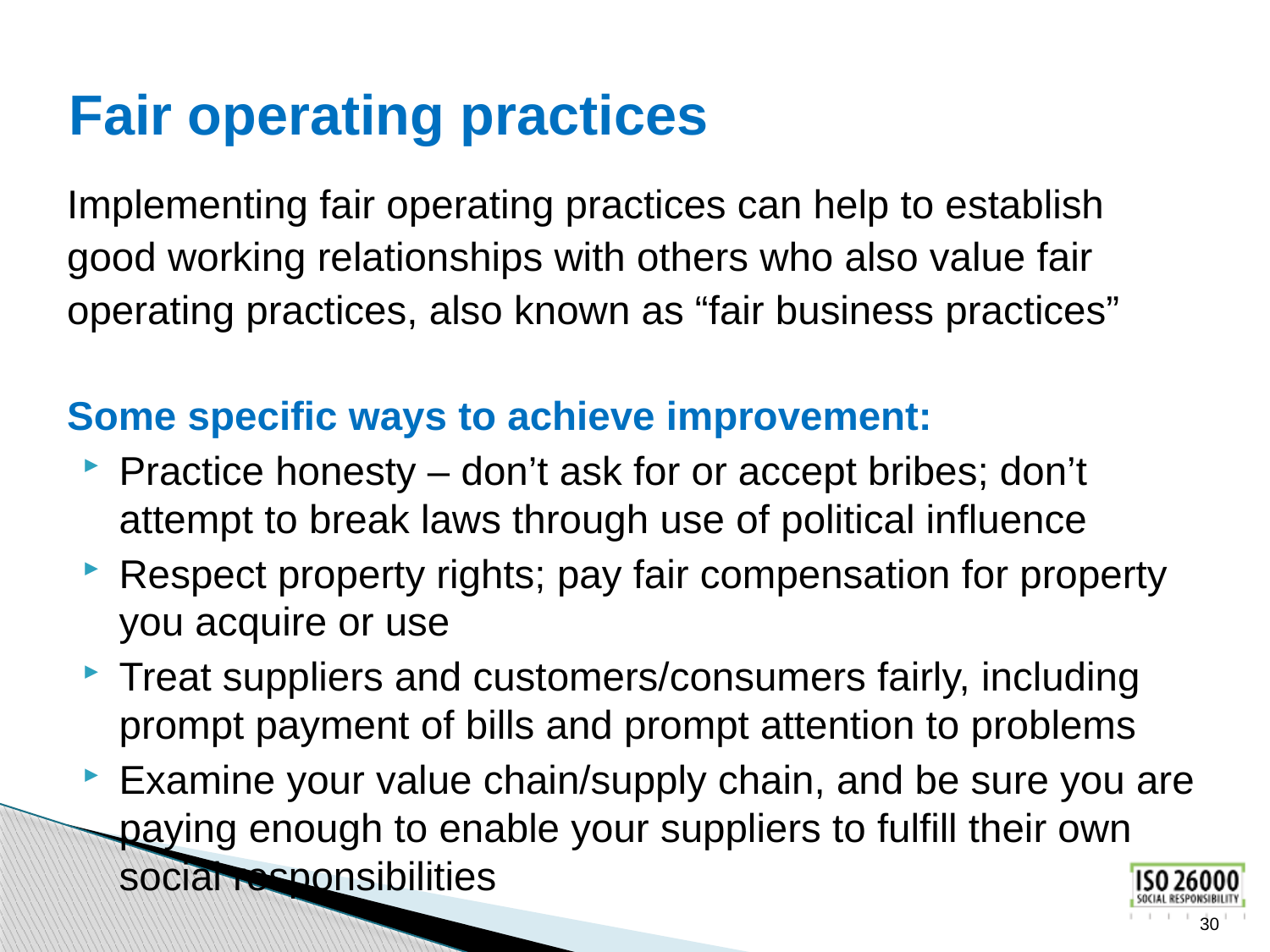

# Fair operating practices
Implementing fair operating practices can help to establish good working relationships with others who also value fair operating practices, also known as “fair business practices”

Some specific ways to achieve improvement:
Practice honesty – don’t ask for or accept bribes; don’t attempt to break laws through use of political influence
Respect property rights; pay fair compensation for property you acquire or use
Treat suppliers and customers/consumers fairly, including prompt payment of bills and prompt attention to problems
Examine your value chain/supply chain, and be sure you are paying enough to enable your suppliers to fulfill their own social responsibilities
30